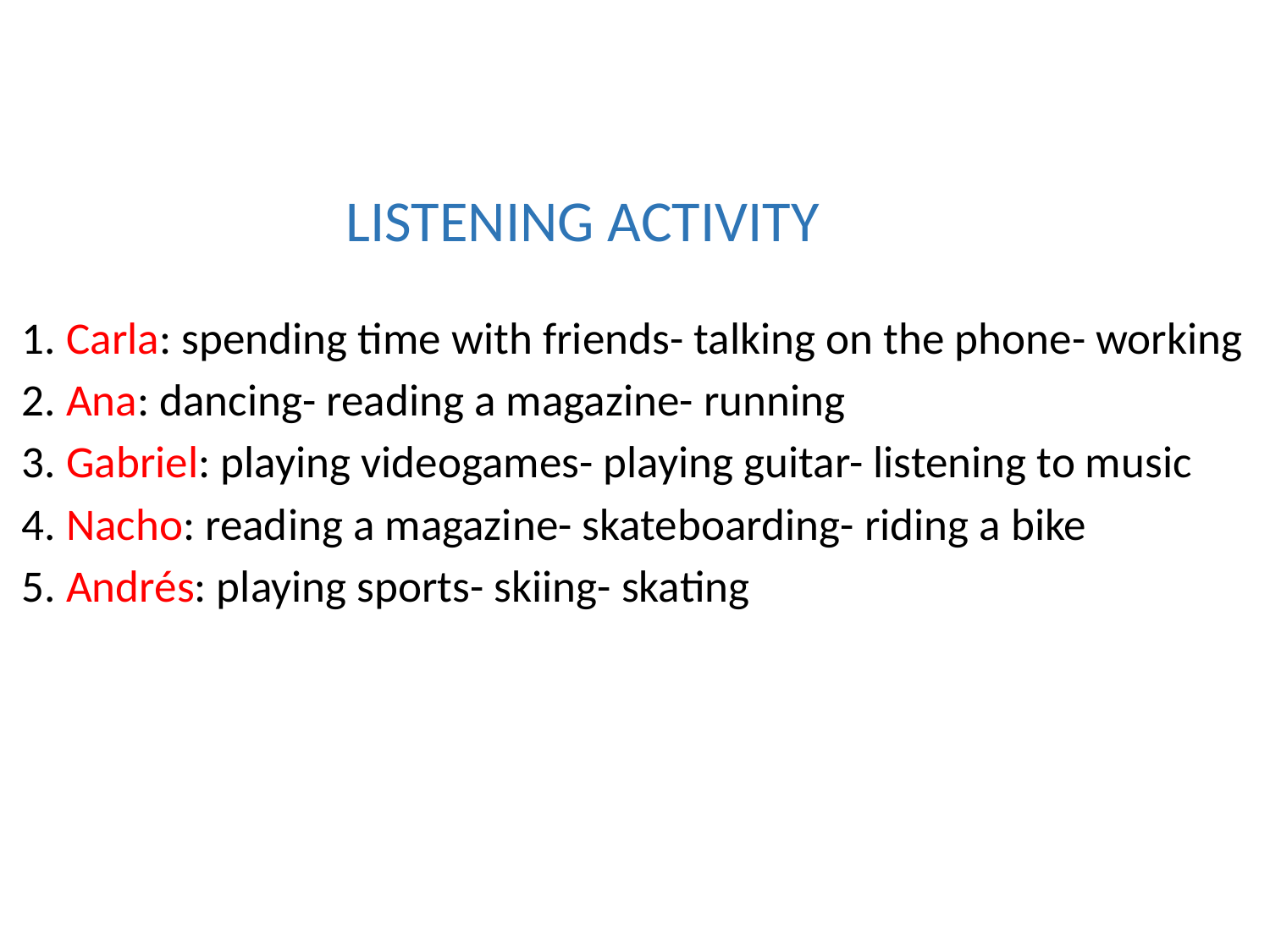

# LISTENING ACTIVITY
1. Carla: spending time with friends- talking on the phone- working
2. Ana: dancing- reading a magazine- running
3. Gabriel: playing videogames- playing guitar- listening to music
4. Nacho: reading a magazine- skateboarding- riding a bike
5. Andrés: playing sports- skiing- skating